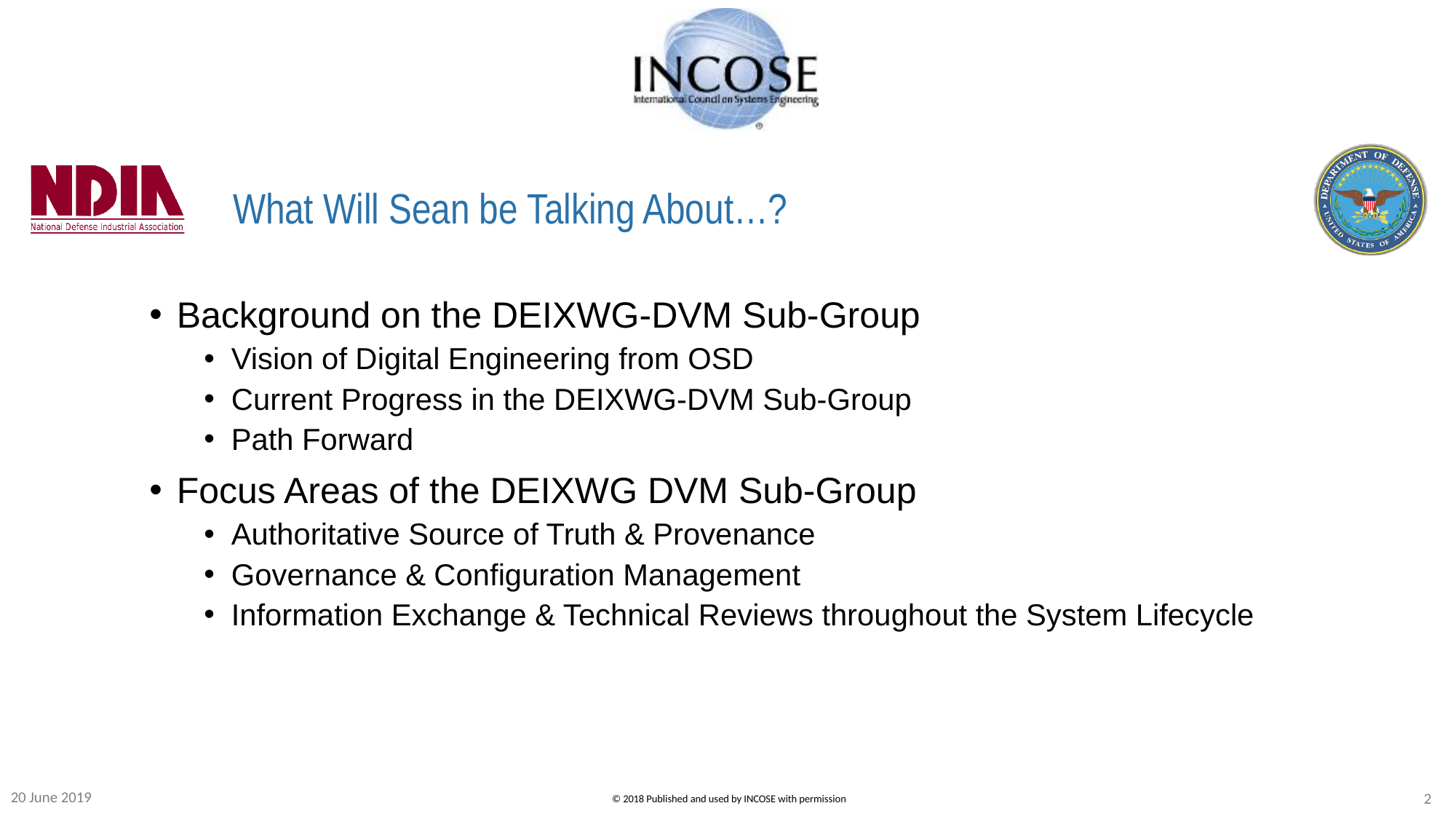

# What Will Sean be Talking About…?
Background on the DEIXWG-DVM Sub-Group
Vision of Digital Engineering from OSD
Current Progress in the DEIXWG-DVM Sub-Group
Path Forward
Focus Areas of the DEIXWG DVM Sub-Group
Authoritative Source of Truth & Provenance
Governance & Configuration Management
Information Exchange & Technical Reviews throughout the System Lifecycle
20 June 2019
2